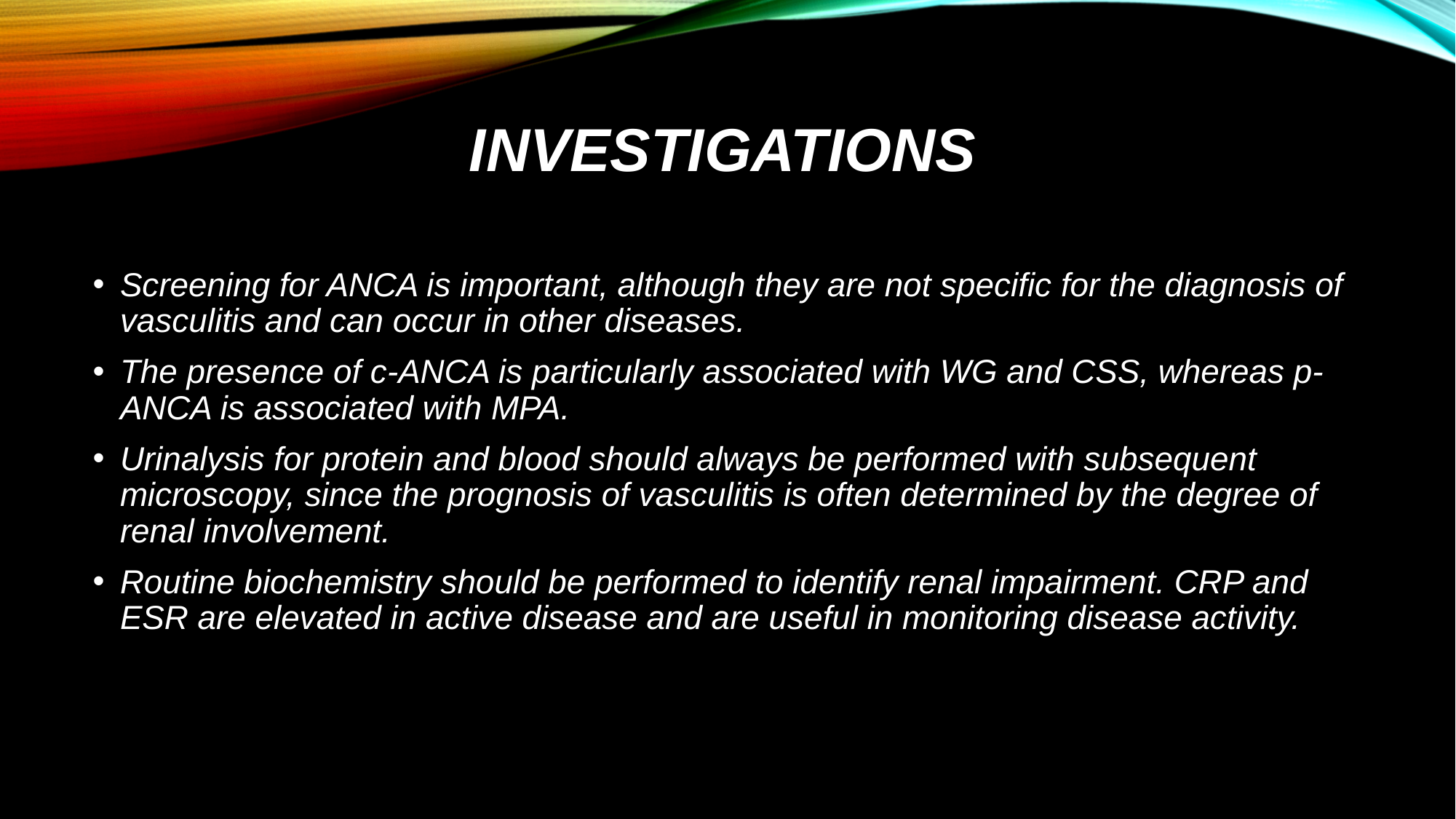

# INVESTIGATIONS
Screening for ANCA is important, although they are not specific for the diagnosis of vasculitis and can occur in other diseases.
The presence of c-ANCA is particularly associated with WG and CSS, whereas p-ANCA is associated with MPA.
Urinalysis for protein and blood should always be performed with subsequent microscopy, since the prognosis of vasculitis is often determined by the degree of renal involvement.
Routine biochemistry should be performed to identify renal impairment. CRP and ESR are elevated in active disease and are useful in monitoring disease activity.